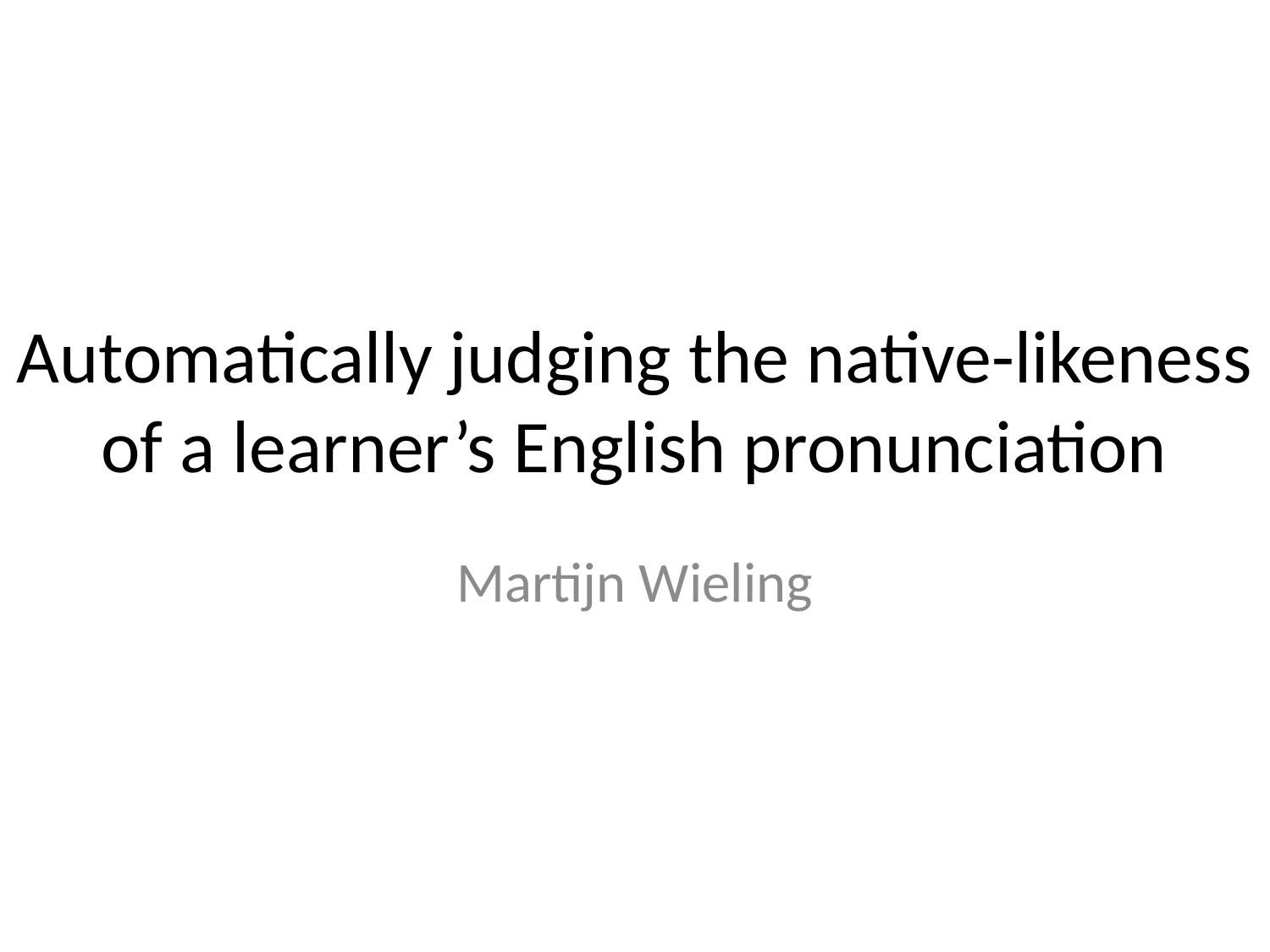

# Automatically judging the native-likeness of a learner’s English pronunciation
Martijn Wieling